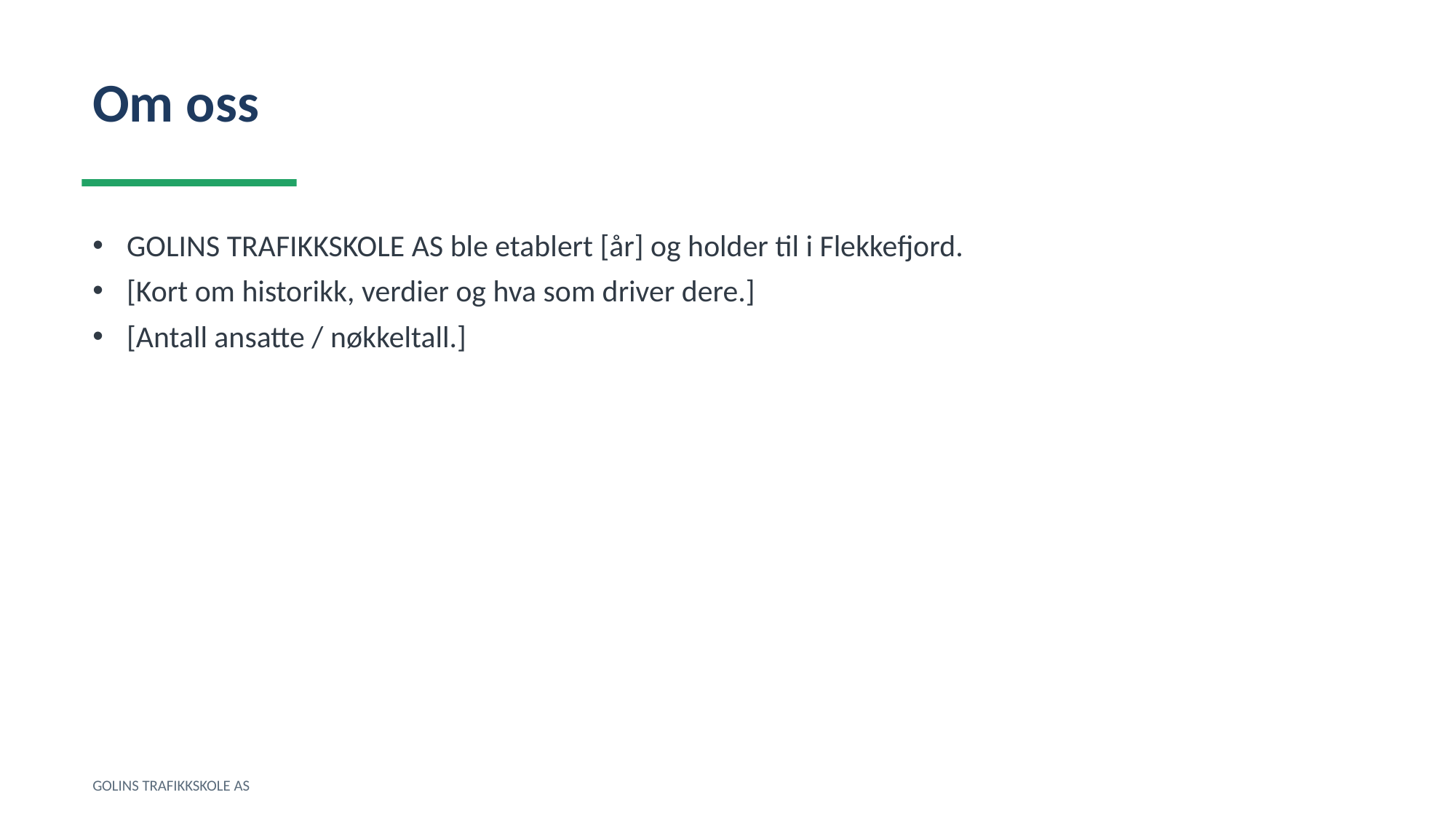

Om oss

GOLINS TRAFIKKSKOLE AS ble etablert [år] og holder til i Flekkefjord.
[Kort om historikk, verdier og hva som driver dere.]
[Antall ansatte / nøkkeltall.]
GOLINS TRAFIKKSKOLE AS